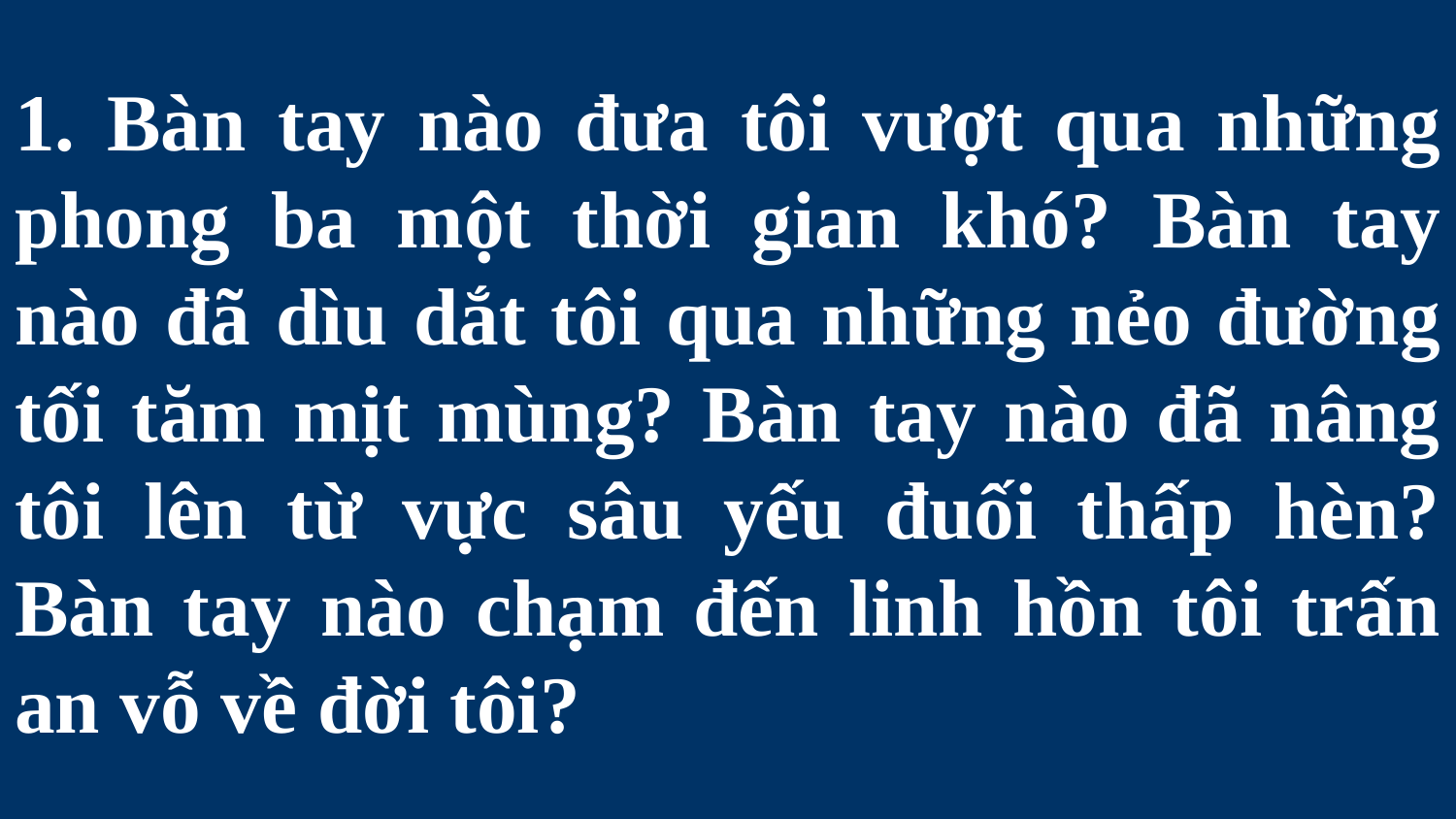

# 1. Bàn tay nào đưa tôi vượt qua những phong ba một thời gian khó? Bàn tay nào đã dìu dắt tôi qua những nẻo đường tối tăm mịt mùng? Bàn tay nào đã nâng tôi lên từ vực sâu yếu đuối thấp hèn? Bàn tay nào chạm đến linh hồn tôi trấn an vỗ về đời tôi?